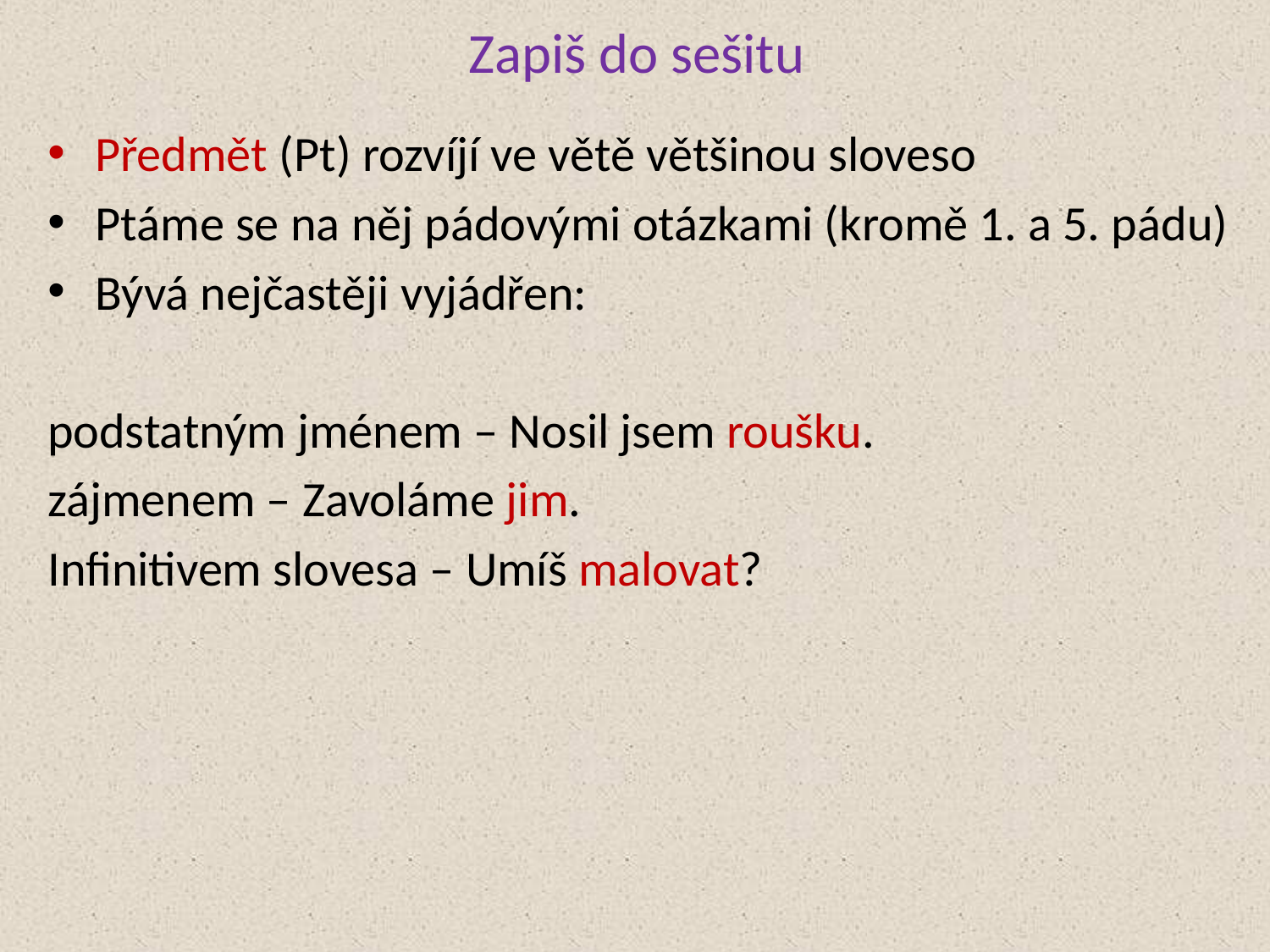

# Zapiš do sešitu
Předmět (Pt) rozvíjí ve větě většinou sloveso
Ptáme se na něj pádovými otázkami (kromě 1. a 5. pádu)
Bývá nejčastěji vyjádřen:

podstatným jménem – Nosil jsem roušku.
zájmenem – Zavoláme jim.
Infinitivem slovesa – Umíš malovat?